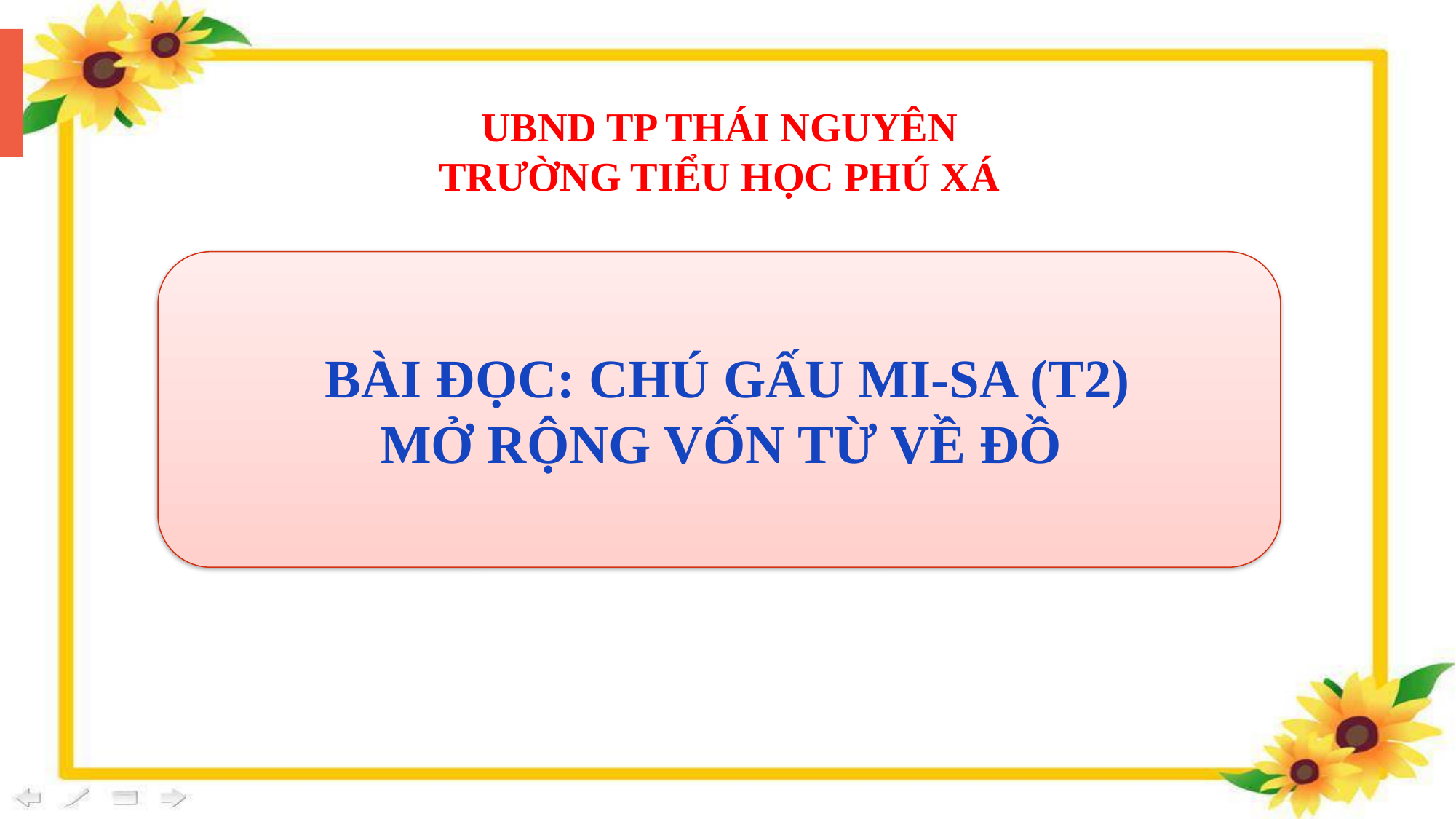

UBND TP THÁI NGUYÊN
TRƯỜNG TIỂU HỌC PHÚ XÁ

BÀI ĐỌC: CHÚ GẤU MI-SA (T2)
MỞ RỘNG VỐN TỪ VỀ ĐỒ